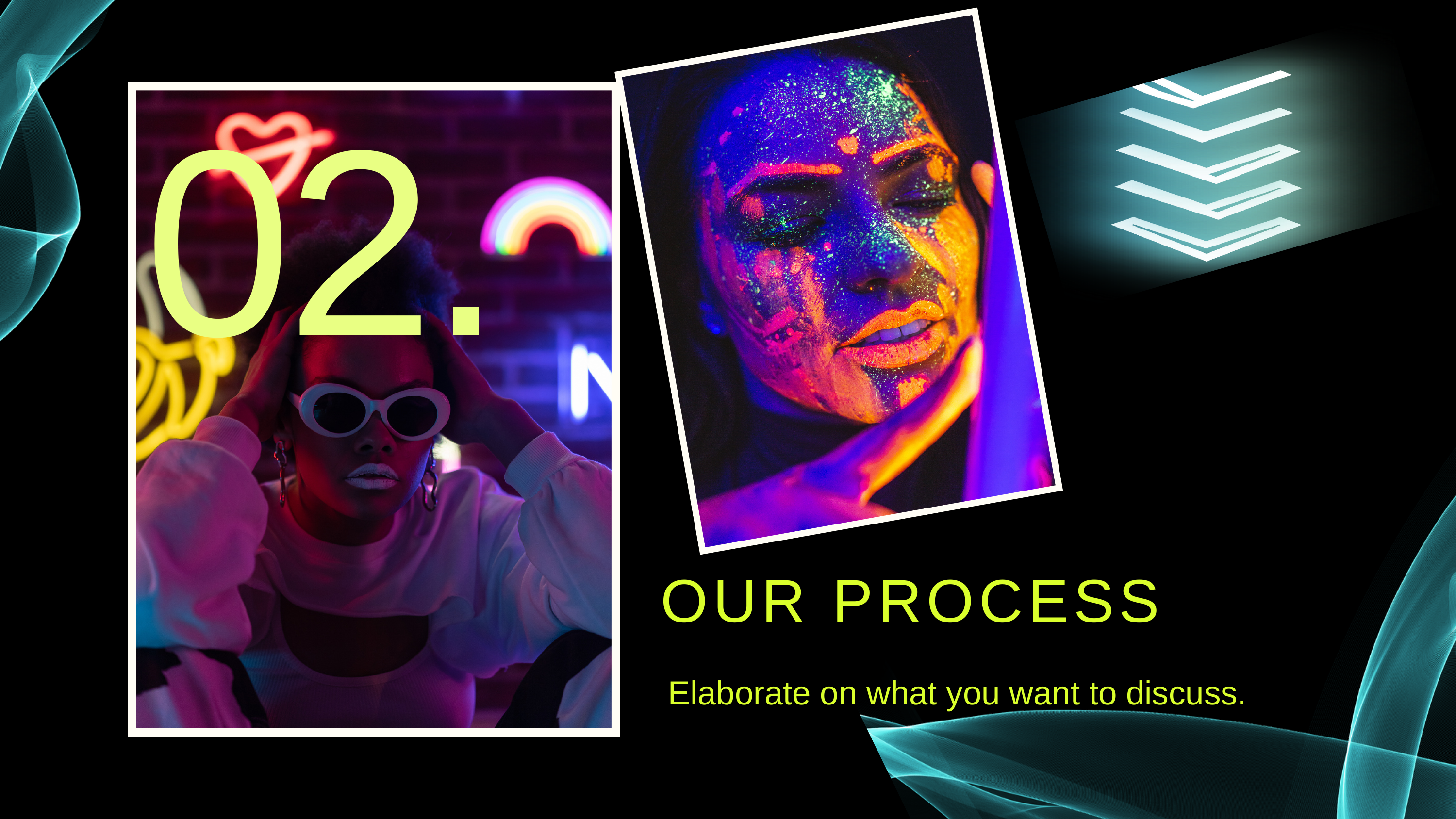

02.

OUR PROCESS
Elaborate on what you want to discuss.